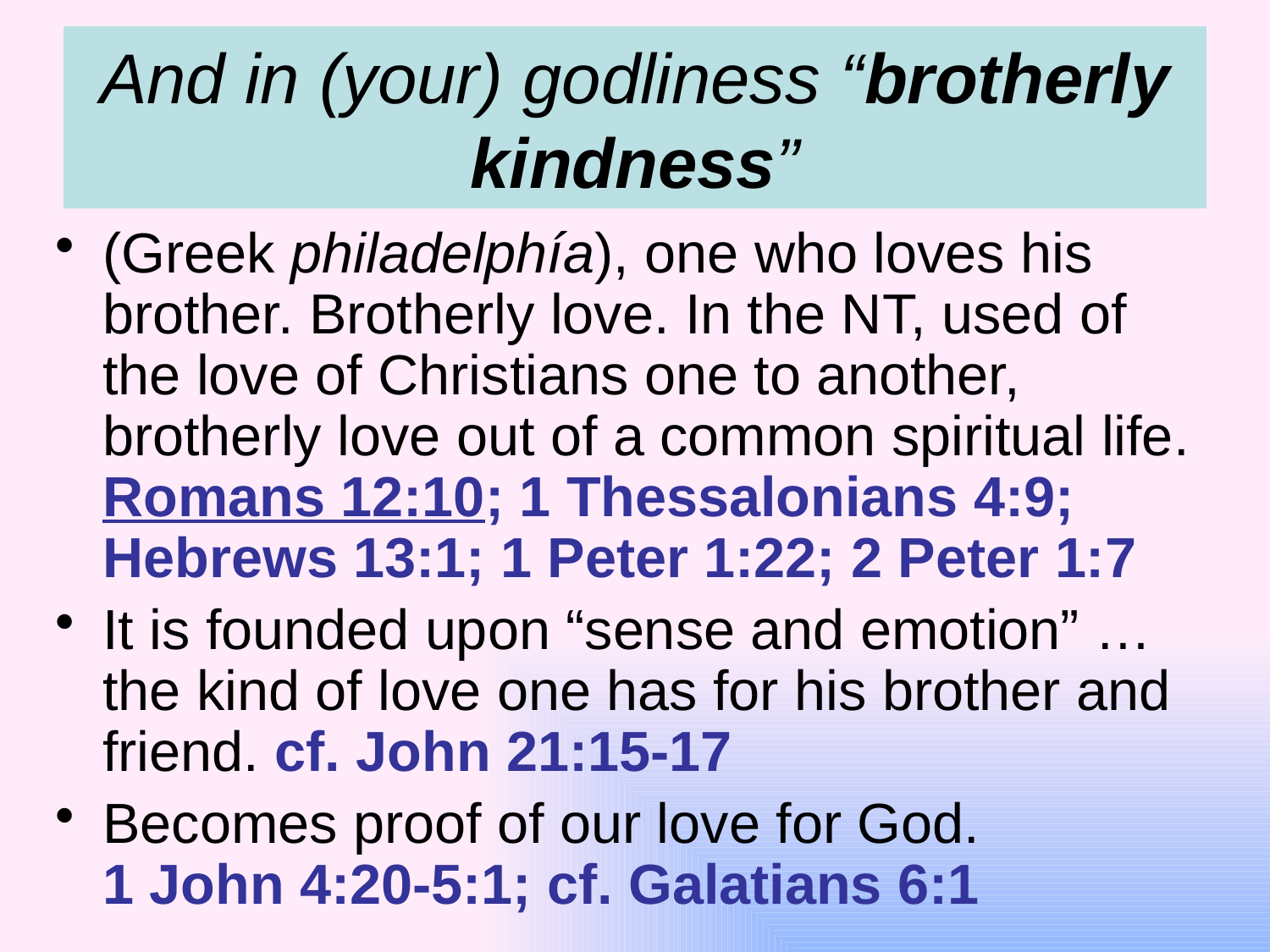

# And in (your) godliness “brotherly kindness”
(Greek philadelphía), one who loves his brother. Brotherly love. In the NT, used of the love of Christians one to another, brotherly love out of a common spiritual life. Romans 12:10; 1 Thessalonians 4:9; Hebrews 13:1; 1 Peter 1:22; 2 Peter 1:7
It is founded upon “sense and emotion” … the kind of love one has for his brother and friend. cf. John 21:15-17
Becomes proof of our love for God.
1 John 4:20-5:1; cf. Galatians 6:1